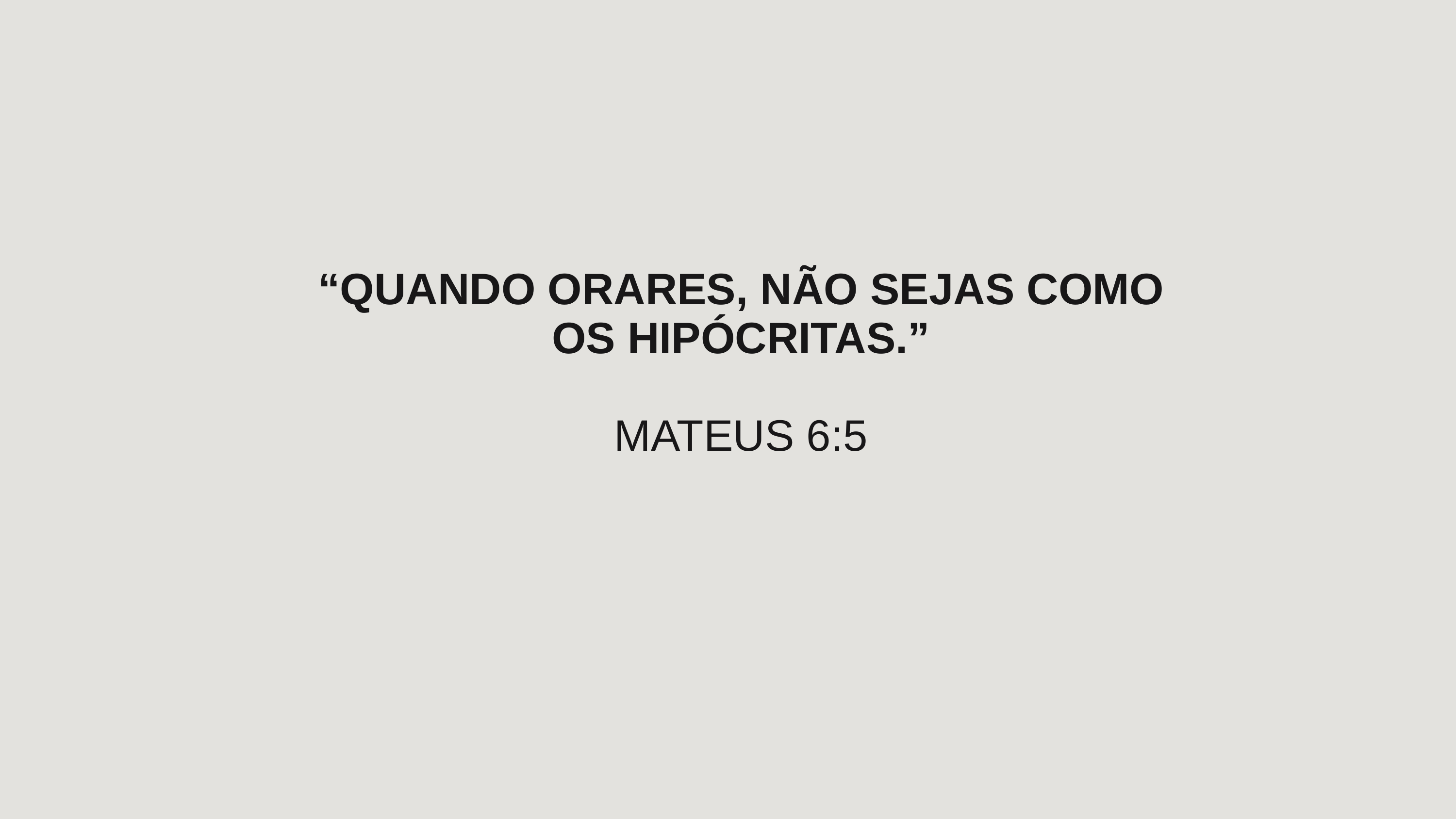

“QUANDO ORARES, NÃO SEJAS COMO OS HIPÓCRITAS.”

MATEUS 6:5